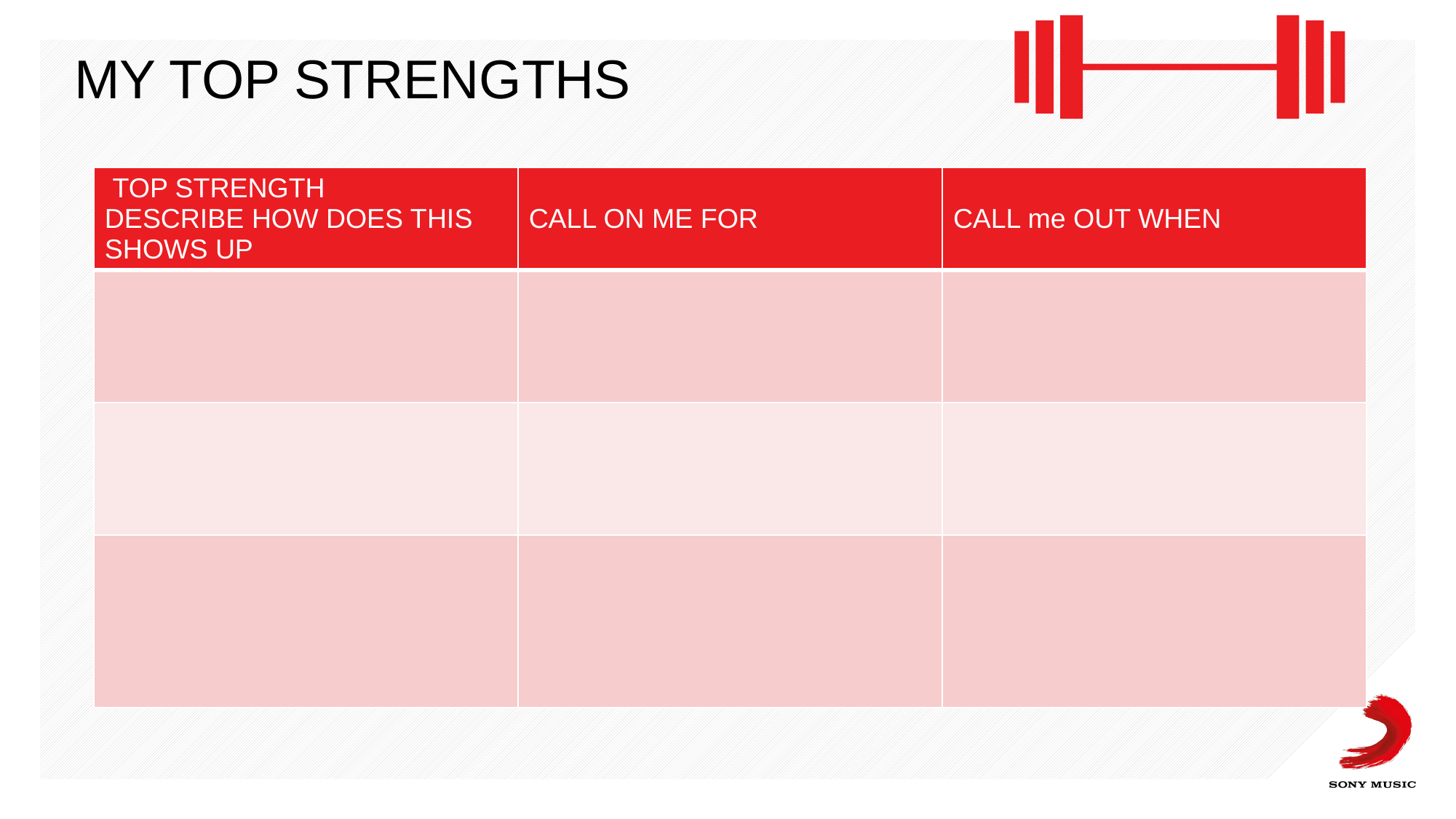

# MY TOP STRENGTHS
| TOP STRENGTH DESCRIBE HOW DOES THIS SHOWS UP | CALL ON ME FOR | CALL me OUT WHEN |
| --- | --- | --- |
|  |  |  |
|  |  |  |
|  |  |  |